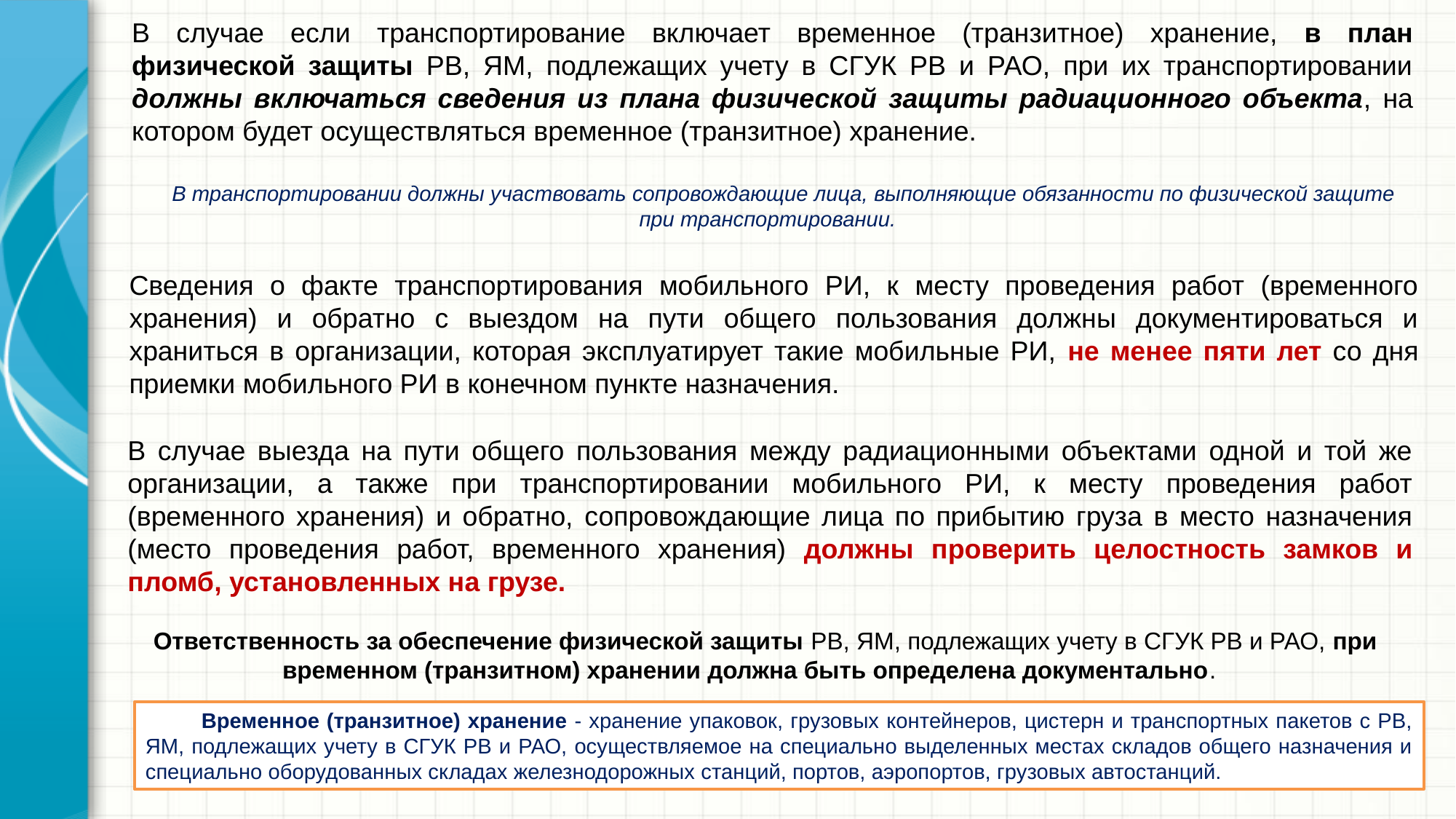

В случае если транспортирование включает временное (транзитное) хранение, в план физической защиты РВ, ЯМ, подлежащих учету в СГУК РВ и РАО, при их транспортировании должны включаться сведения из плана физической защиты радиационного объекта, на котором будет осуществляться временное (транзитное) хранение.

В транспортировании должны участвовать сопровождающие лица, выполняющие обязанности по физической защите при транспортировании.
Сведения о факте транспортирования мобильного РИ, к месту проведения работ (временного хранения) и обратно с выездом на пути общего пользования должны документироваться и храниться в организации, которая эксплуатирует такие мобильные РИ, не менее пяти лет со дня приемки мобильного РИ в конечном пункте назначения.
В случае выезда на пути общего пользования между радиационными объектами одной и той же организации, а также при транспортировании мобильного РИ, к месту проведения работ (временного хранения) и обратно, сопровождающие лица по прибытию груза в место назначения (место проведения работ, временного хранения) должны проверить целостность замков и пломб, установленных на грузе.
Ответственность за обеспечение физической защиты РВ, ЯМ, подлежащих учету в СГУК РВ и РАО, при временном (транзитном) хранении должна быть определена документально.
Временное (транзитное) хранение - хранение упаковок, грузовых контейнеров, цистерн и транспортных пакетов с РВ, ЯМ, подлежащих учету в СГУК РВ и РАО, осуществляемое на специально выделенных местах складов общего назначения и специально оборудованных складах железнодорожных станций, портов, аэропортов, грузовых автостанций.